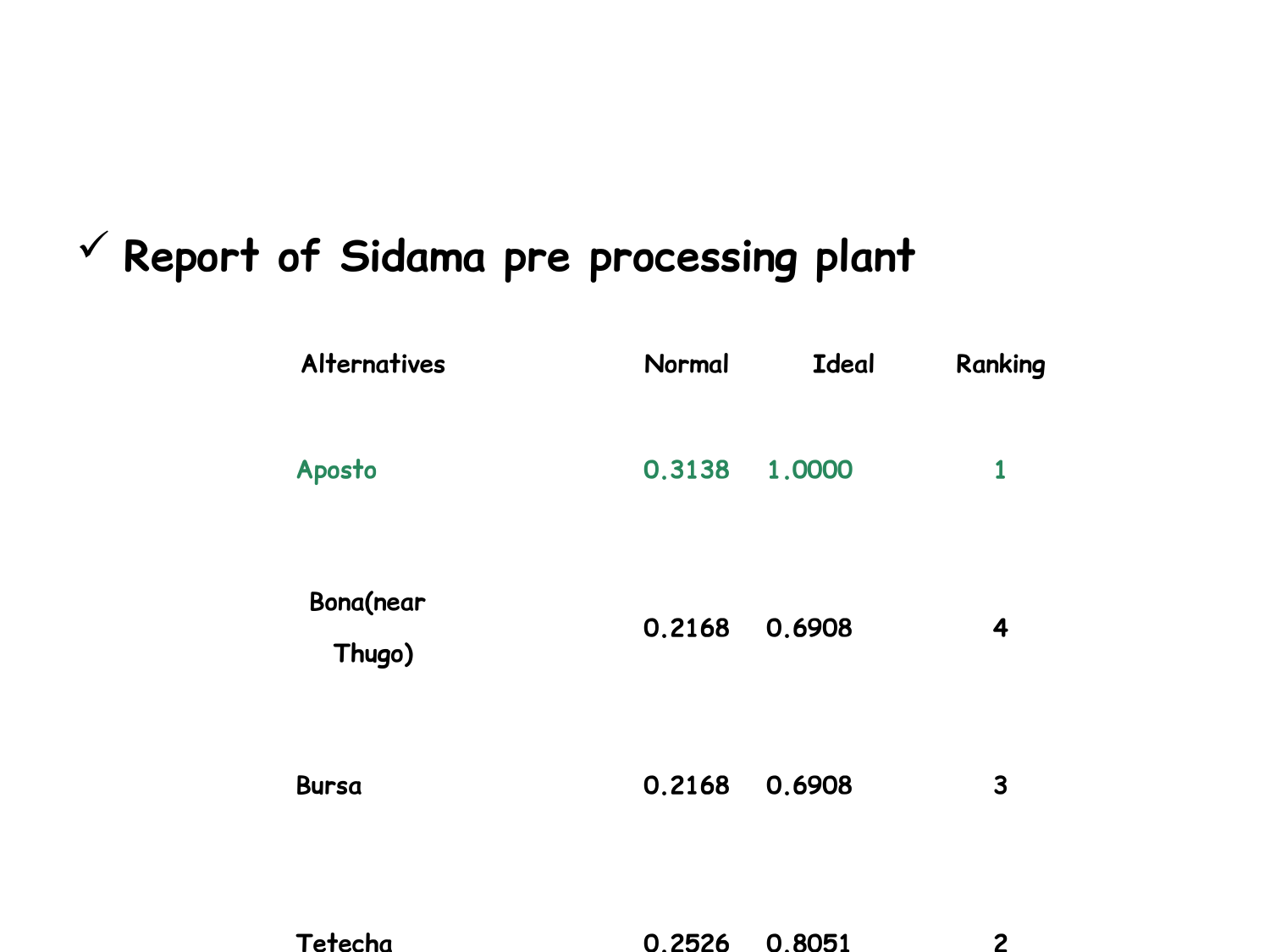

Report of Sidama pre processing plant

|  | Alternatives |  | Normal | Ideal | Ranking |
| --- | --- | --- | --- | --- | --- |
|  | Aposto |  | 0.3138 | 1.0000 | 1 |
|  | Bona(near Thugo) |  | 0.2168 | 0.6908 | 4 |
|  | Bursa |  | 0.2168 | 0.6908 | 3 |
|  | Tetecha |  | 0.2526 | 0.8051 | 2 |